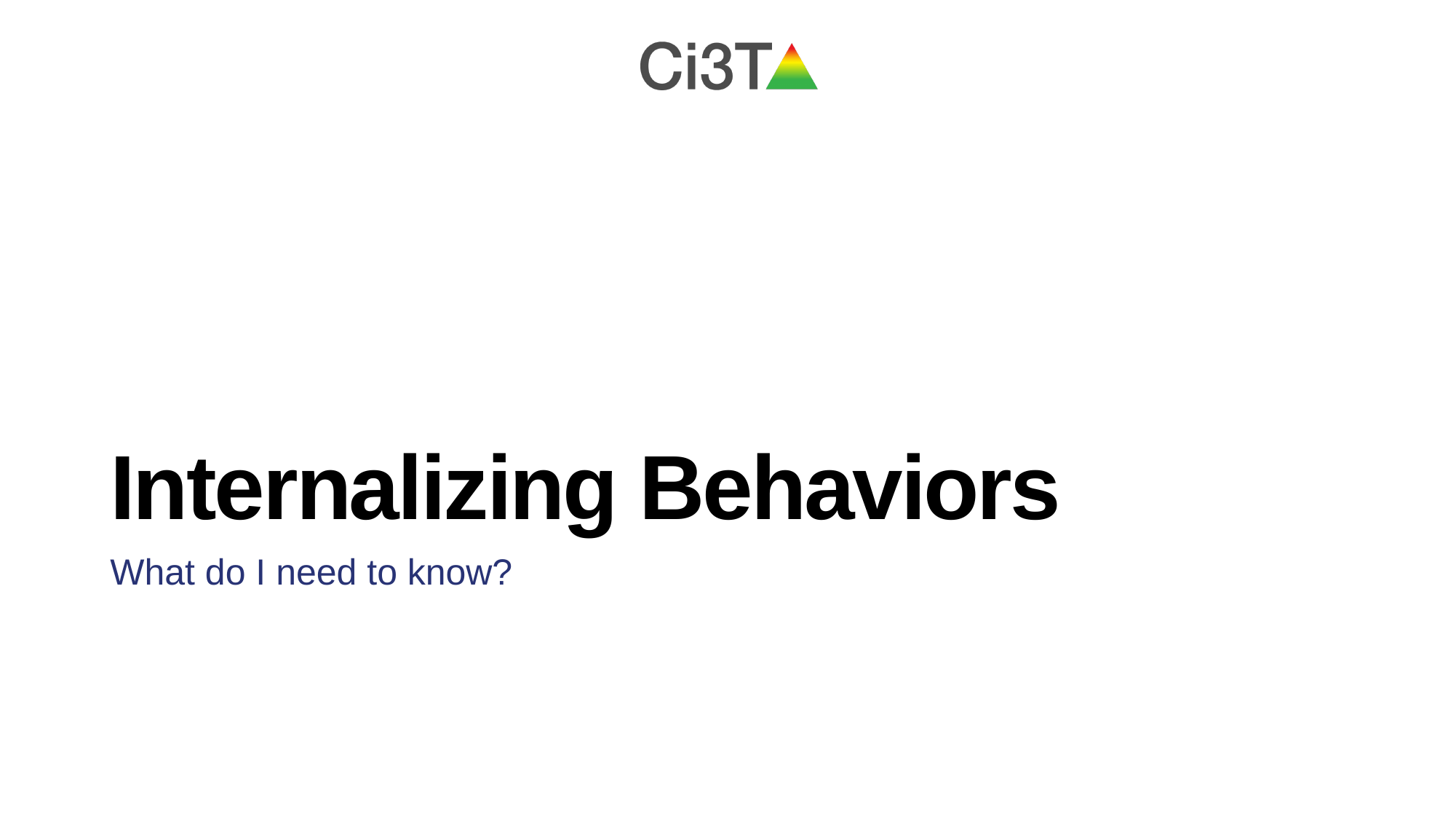

# Internalizing Behaviors
What do I need to know?